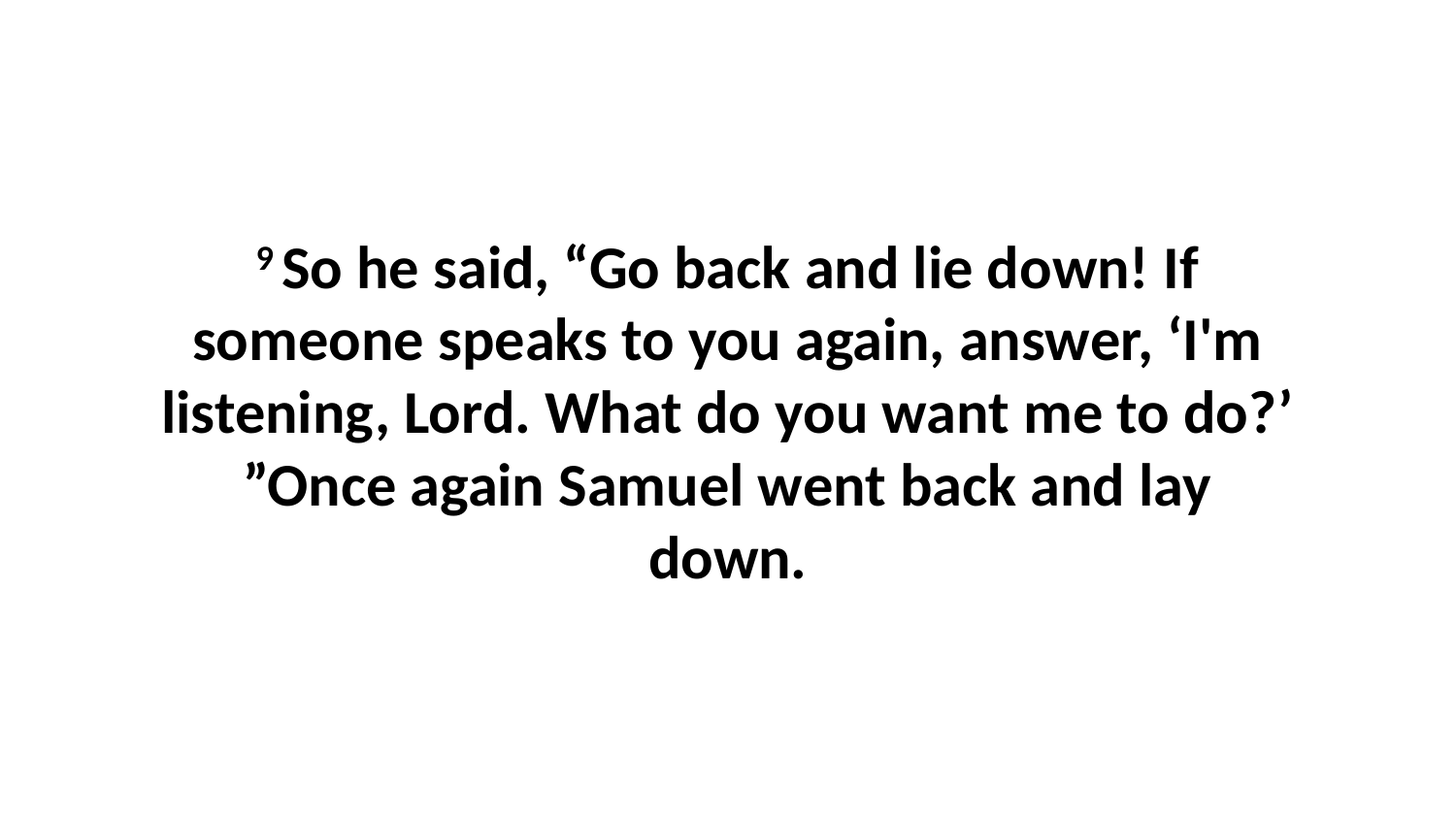

9 So he said, “Go back and lie down! If someone speaks to you again, answer, ‘I'm listening, Lord. What do you want me to do?’ ”Once again Samuel went back and lay down.